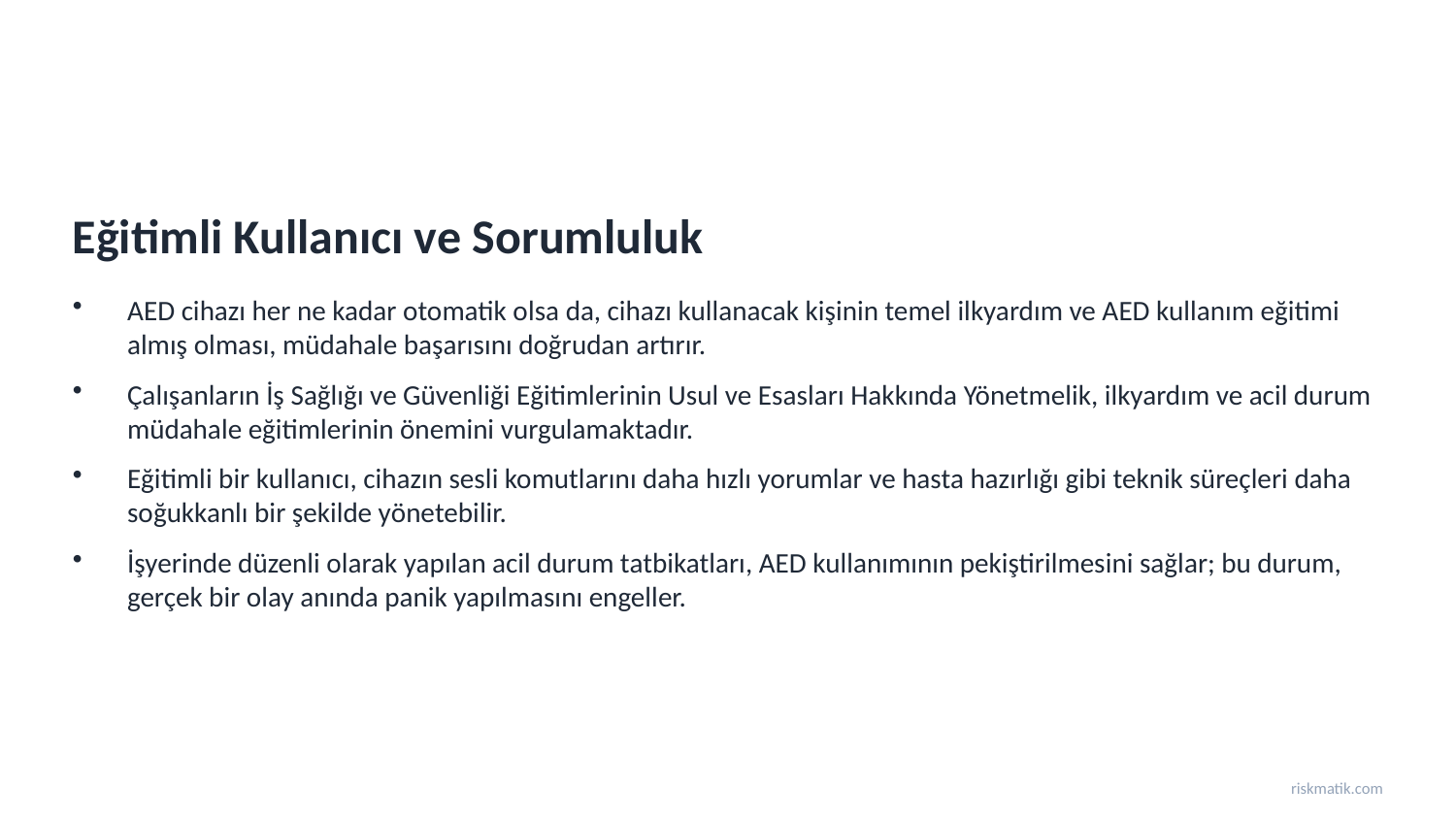

Eğitimli Kullanıcı ve Sorumluluk
AED cihazı her ne kadar otomatik olsa da, cihazı kullanacak kişinin temel ilkyardım ve AED kullanım eğitimi almış olması, müdahale başarısını doğrudan artırır.
Çalışanların İş Sağlığı ve Güvenliği Eğitimlerinin Usul ve Esasları Hakkında Yönetmelik, ilkyardım ve acil durum müdahale eğitimlerinin önemini vurgulamaktadır.
Eğitimli bir kullanıcı, cihazın sesli komutlarını daha hızlı yorumlar ve hasta hazırlığı gibi teknik süreçleri daha soğukkanlı bir şekilde yönetebilir.
İşyerinde düzenli olarak yapılan acil durum tatbikatları, AED kullanımının pekiştirilmesini sağlar; bu durum, gerçek bir olay anında panik yapılmasını engeller.
riskmatik.com